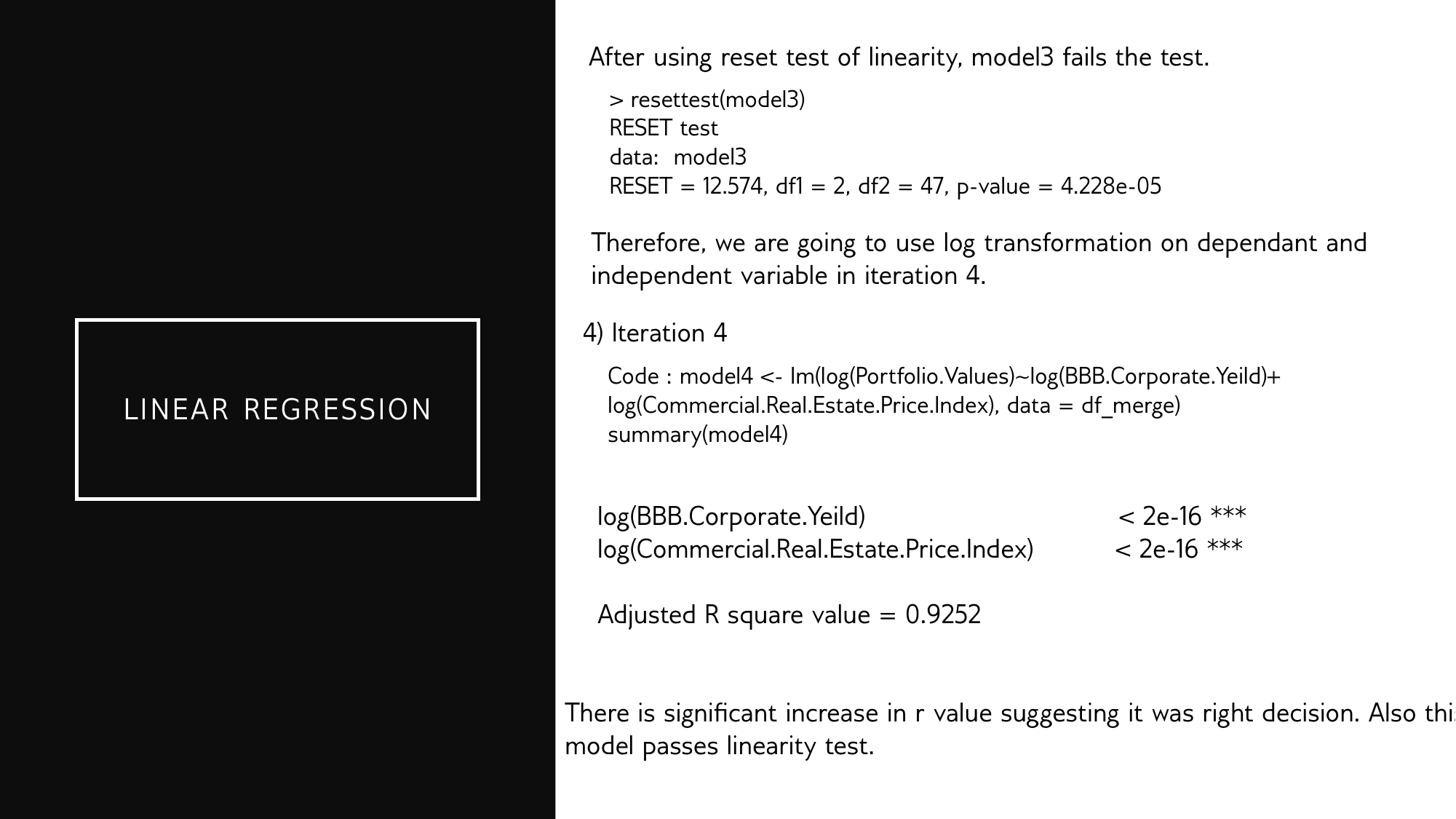

After using reset test of linearity, model3 fails the test.
> resettest(model3)
RESET test
data:  model3
RESET = 12.574, df1 = 2, df2 = 47, p-value = 4.228e-05
Therefore, we are going to use log transformation on dependant and
independent variable in iteration 4.
4) Iteration 4
# Linear Regression
Code : model4 <- lm(log(Portfolio.Values)~log(BBB.Corporate.Yeild)+
log(Commercial.Real.Estate.Price.Index), data = df_merge)
summary(model4)
log(BBB.Corporate.Yeild)                               < 2e-16 ***
log(Commercial.Real.Estate.Price.Index)          < 2e-16 ***

Adjusted R square value = 0.9252
There is significant increase in r value suggesting it was right decision. Also this
model passes linearity test.